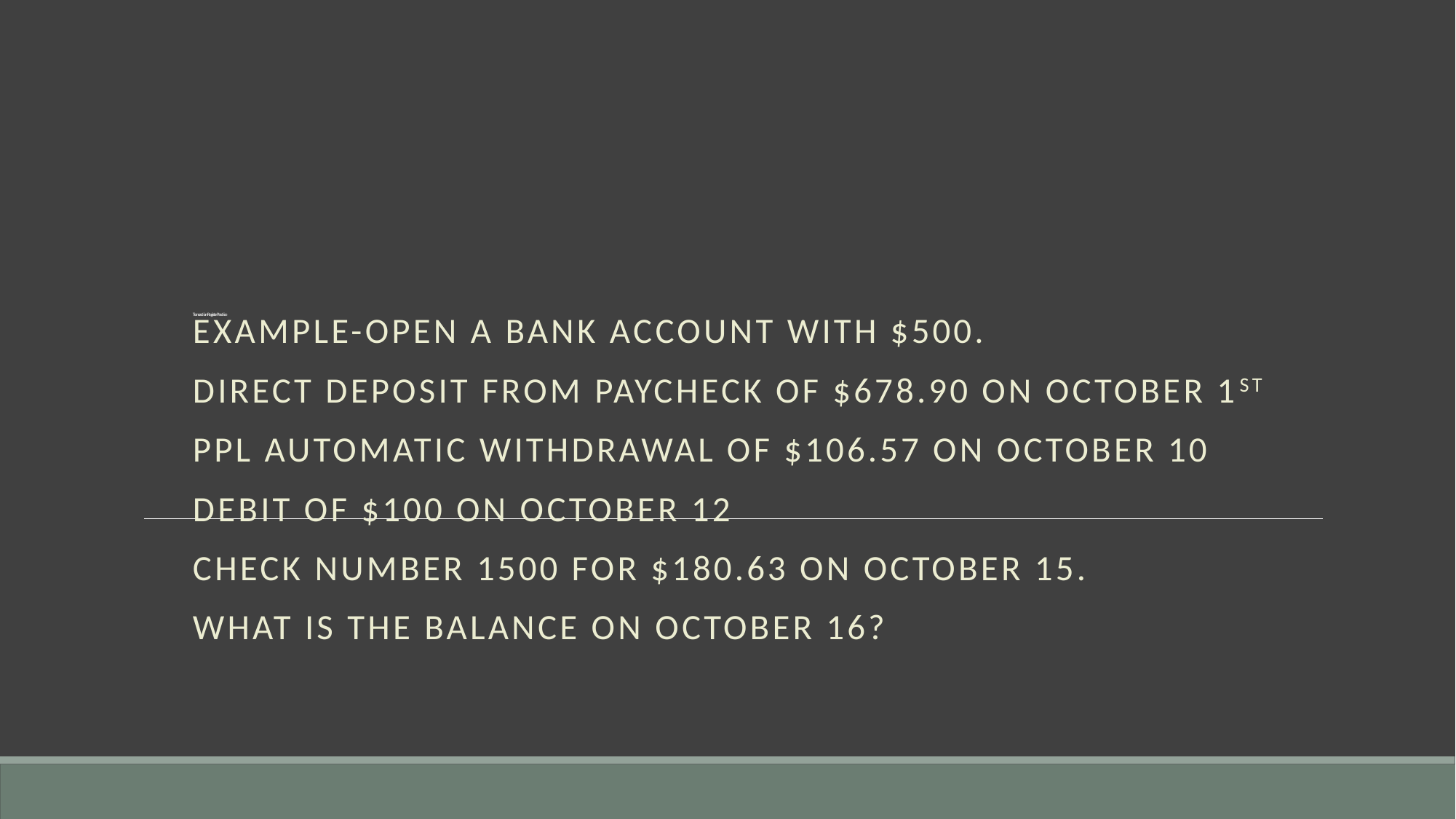

# Transaction Register Practice
Example-Open a bank account with $500.
Direct deposit from paycheck of $678.90 on October 1st
PPL automatic withdrawal of $106.57 on October 10
Debit of $100 on October 12
Check number 1500 for $180.63 on October 15.
What is the balance on October 16?